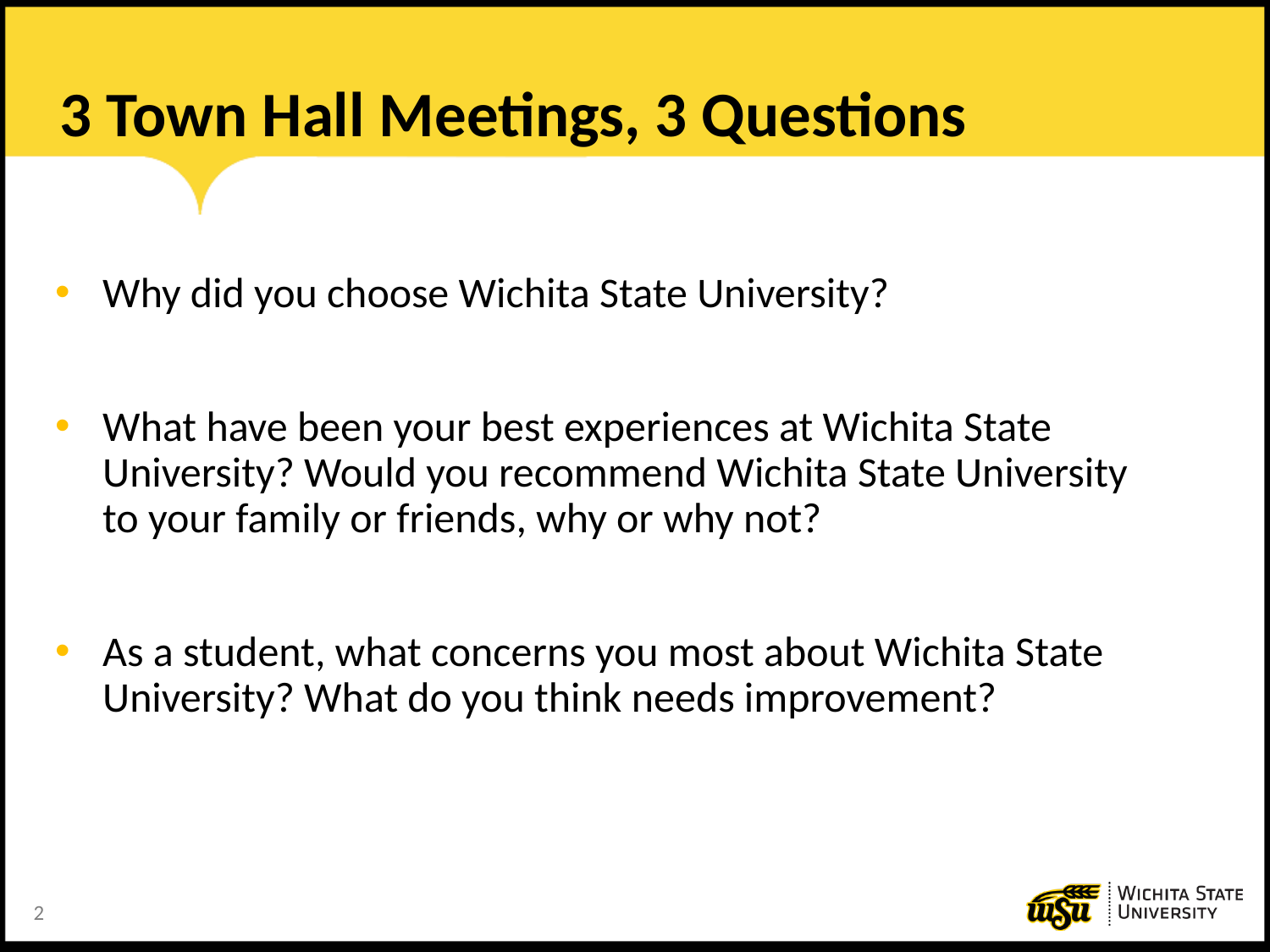

# 3 Town Hall Meetings, 3 Questions
Why did you choose Wichita State University?

What have been your best experiences at Wichita State University? Would you recommend Wichita State University to your family or friends, why or why not?

As a student, what concerns you most about Wichita State University? What do you think needs improvement?